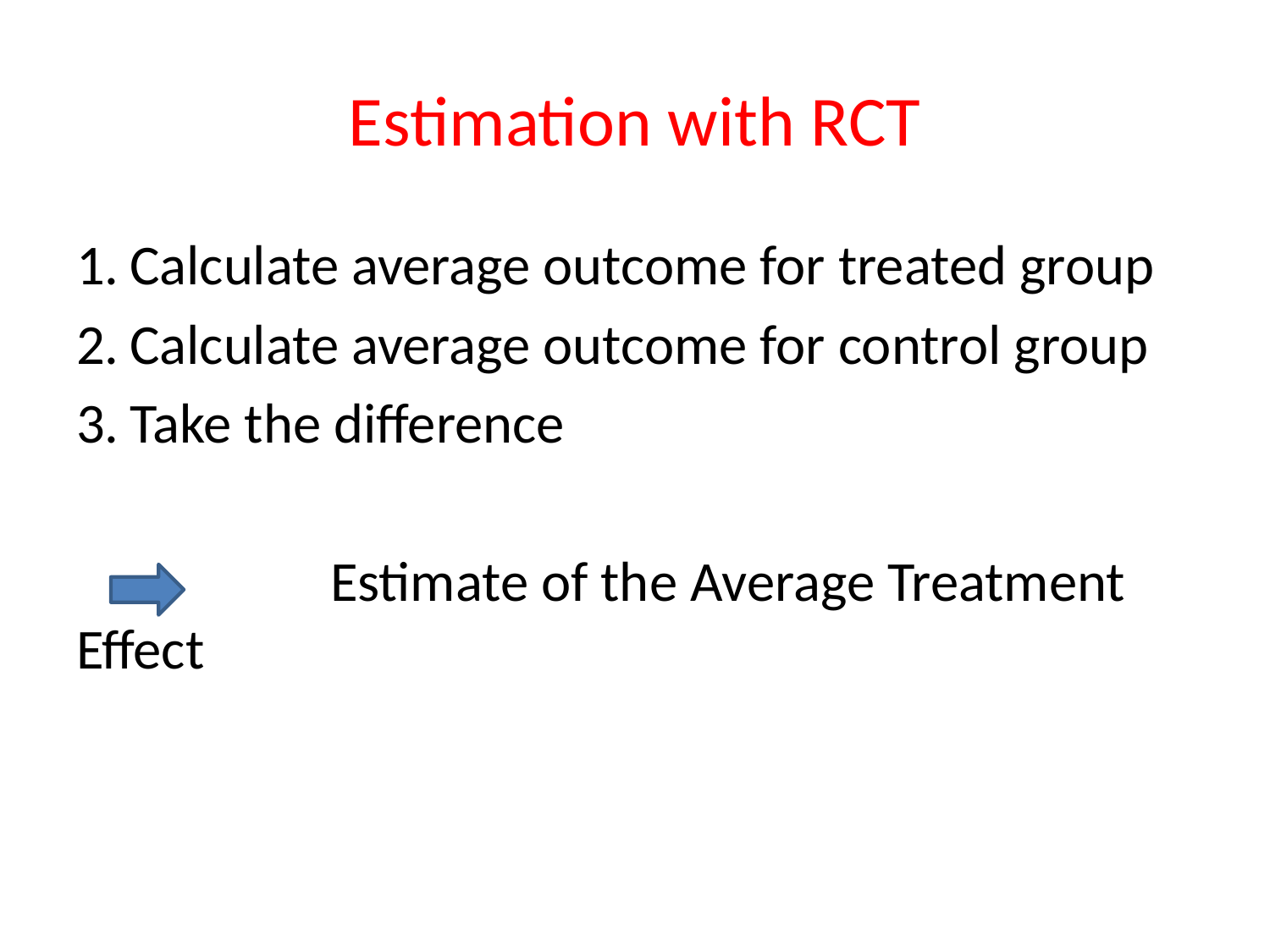

# Estimation with RCT
Calculate average outcome for treated group
Calculate average outcome for control group
Take the difference

		Estimate of the Average Treatment Effect